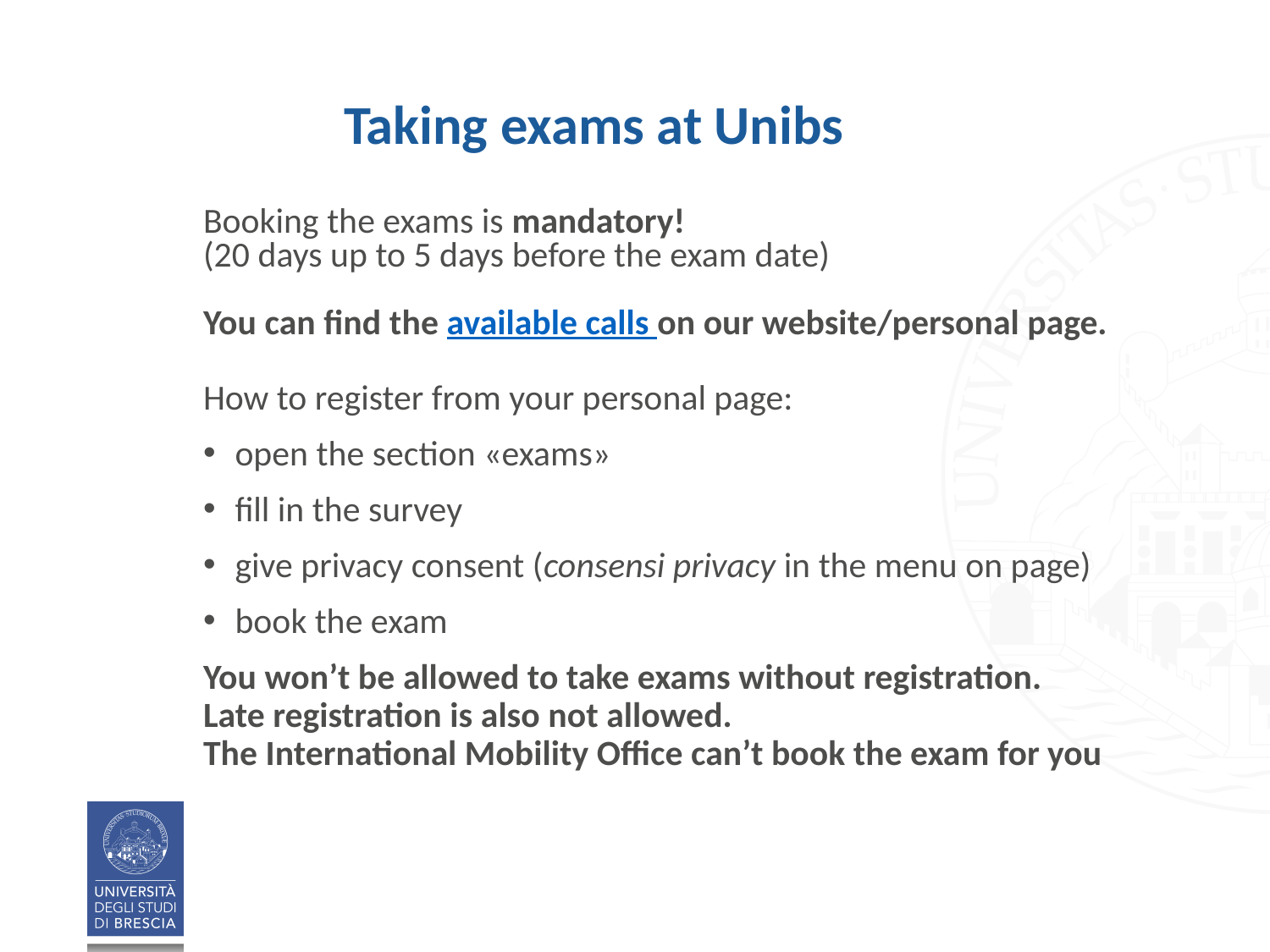

# Taking exams at Unibs
Booking the exams is mandatory!
(20 days up to 5 days before the exam date)

You can find the available calls on our website/personal page.

How to register from your personal page:
open the section «exams»
fill in the survey
give privacy consent (consensi privacy in the menu on page)
book the exam
You won’t be allowed to take exams without registration.
Late registration is also not allowed.
The International Mobility Office can’t book the exam for you